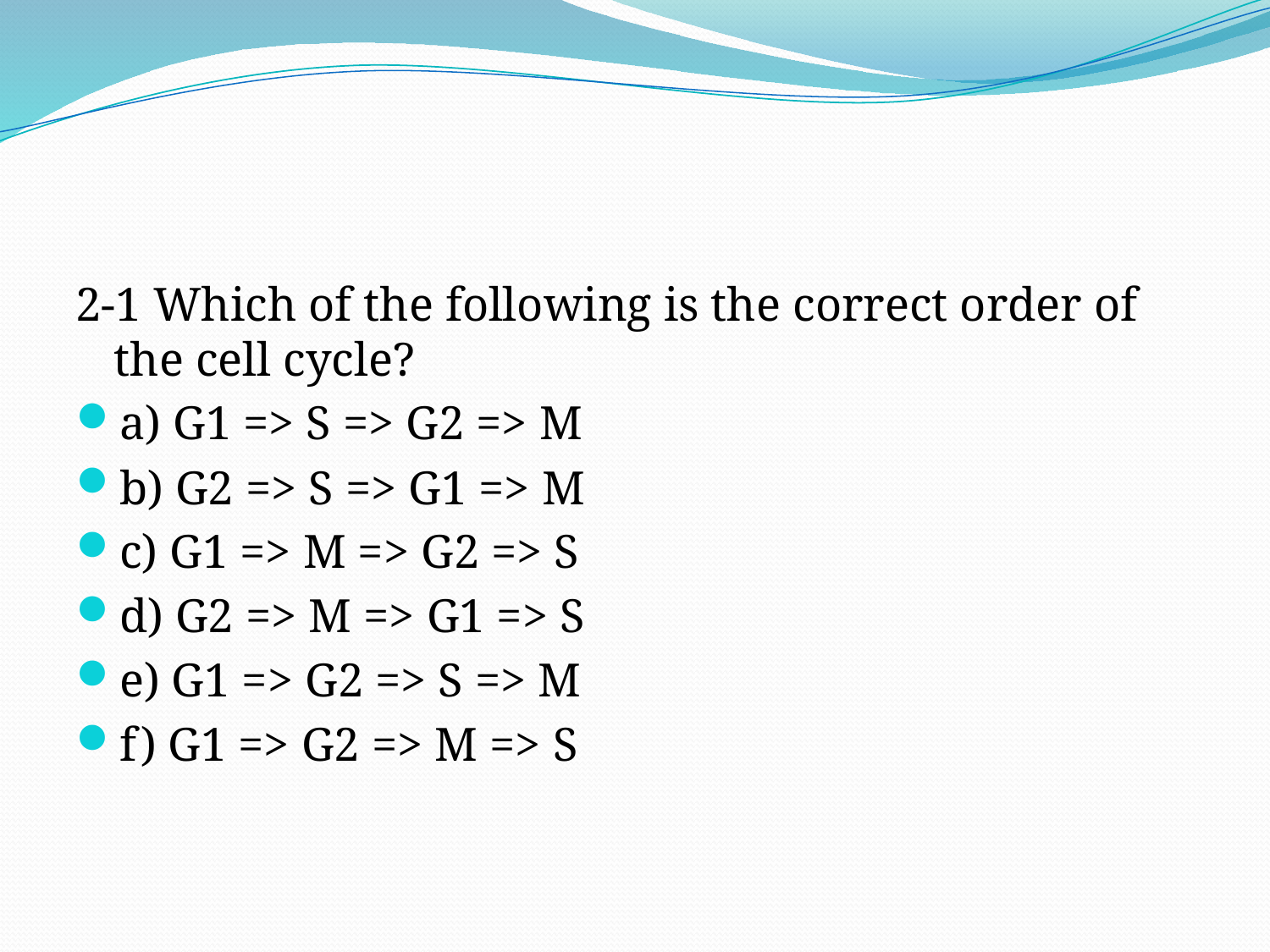

#
2-1 Which of the following is the correct order of the cell cycle?
a) G1 => S => G2 => M
b) G2 => S => G1 => M
c) G1 => M => G2 => S
d) G2 => M => G1 => S
e) G1 => G2 => S => M
f) G1 => G2 => M => S